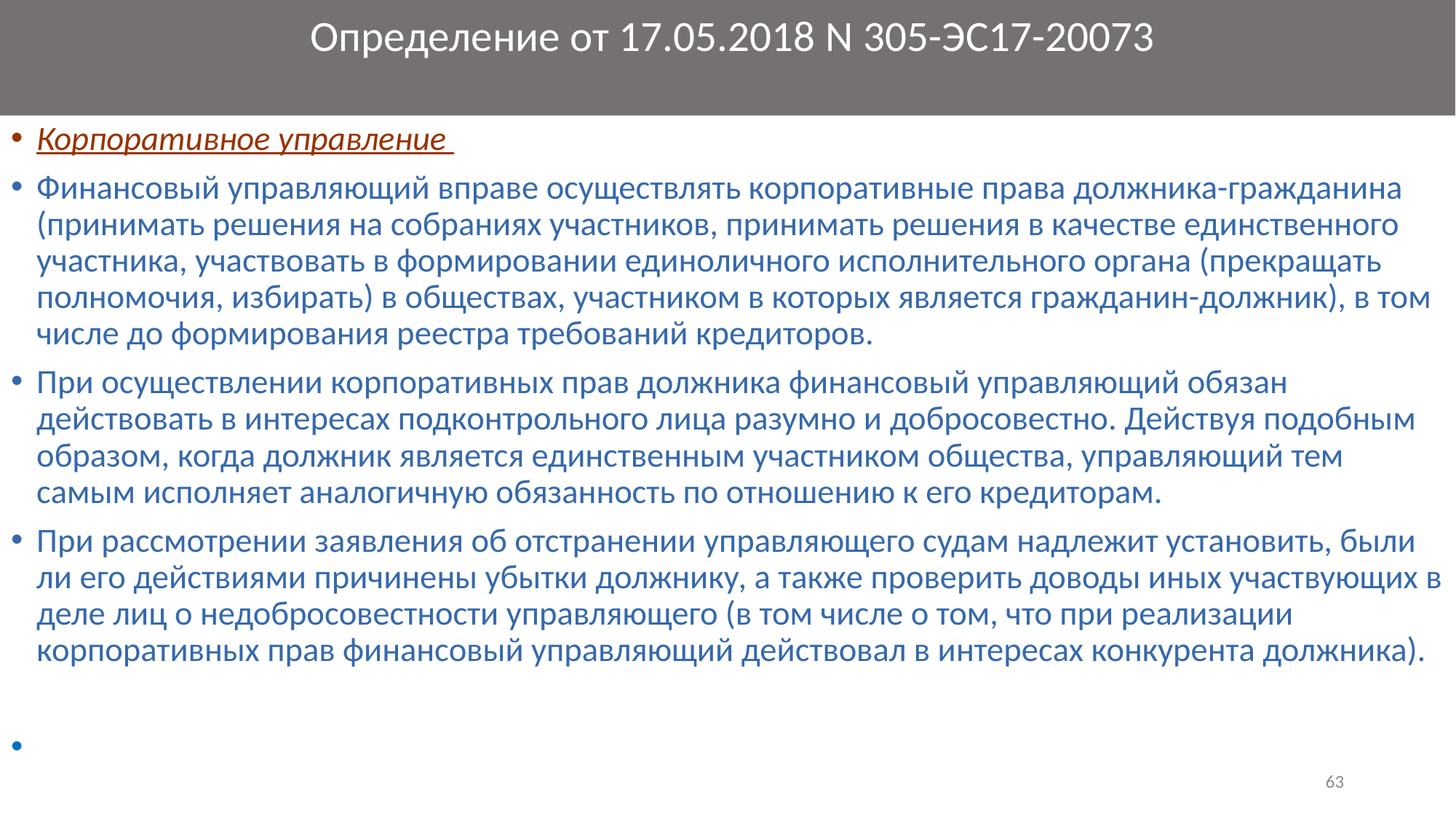

# Определение от 17.05.2018 N 305-ЭС17-20073
Корпоративное управление
Финансовый управляющий вправе осуществлять корпоративные права должника-гражданина (принимать решения на собраниях участников, принимать решения в качестве единственного участника, участвовать в формировании единоличного исполнительного органа (прекращать полномочия, избирать) в обществах, участником в которых является гражданин-должник), в том числе до формирования реестра требований кредиторов.
При осуществлении корпоративных прав должника финансовый управляющий обязан действовать в интересах подконтрольного лица разумно и добросовестно. Действуя подобным образом, когда должник является единственным участником общества, управляющий тем самым исполняет аналогичную обязанность по отношению к его кредиторам.
При рассмотрении заявления об отстранении управляющего судам надлежит установить, были ли его действиями причинены убытки должнику, а также проверить доводы иных участвующих в деле лиц о недобросовестности управляющего (в том числе о том, что при реализации корпоративных прав финансовый управляющий действовал в интересах конкурента должника).

63